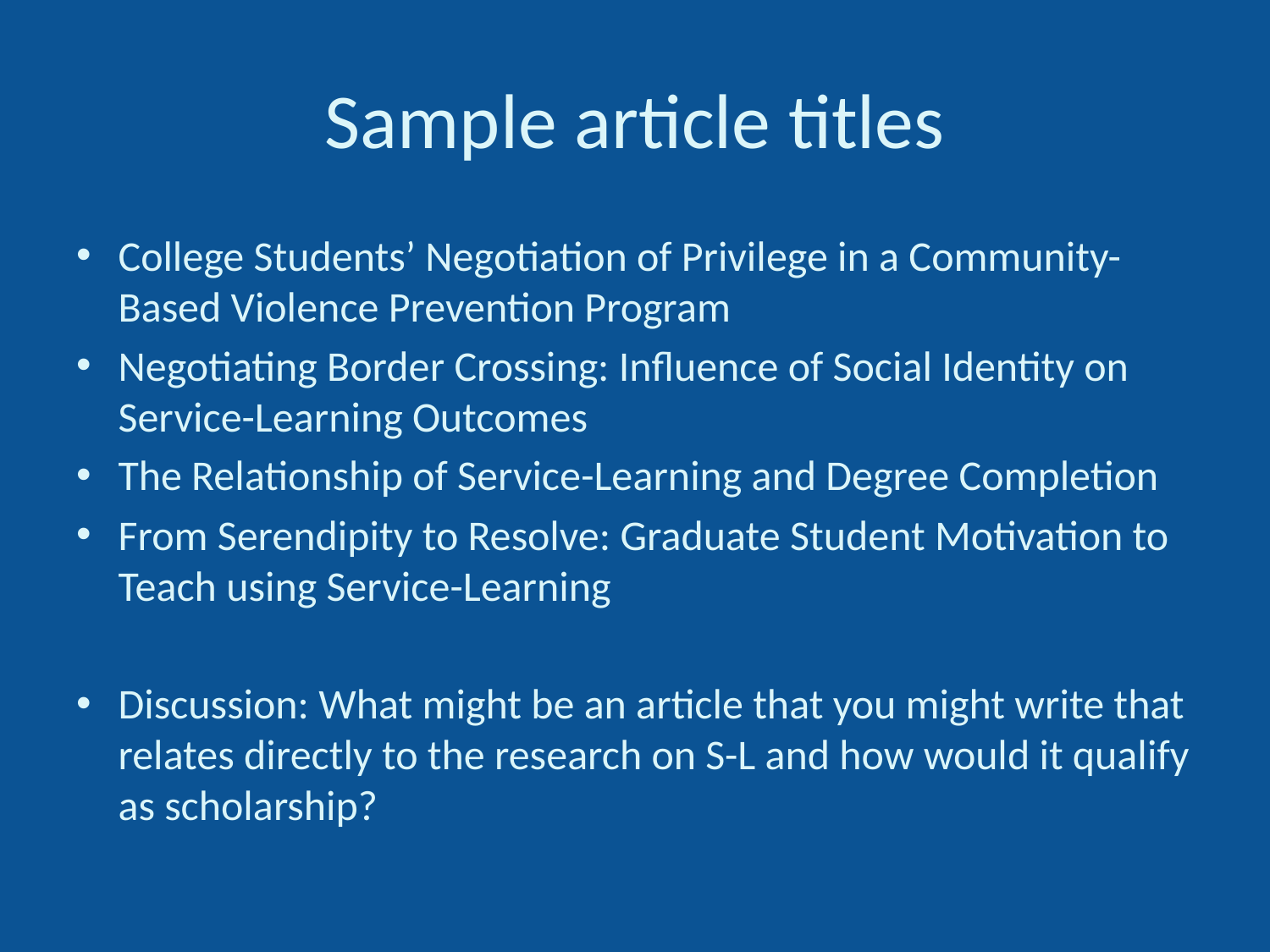

# Sample article titles
College Students’ Negotiation of Privilege in a Community-Based Violence Prevention Program
Negotiating Border Crossing: Influence of Social Identity on Service-Learning Outcomes
The Relationship of Service-Learning and Degree Completion
From Serendipity to Resolve: Graduate Student Motivation to Teach using Service-Learning

Discussion: What might be an article that you might write that relates directly to the research on S-L and how would it qualify as scholarship?